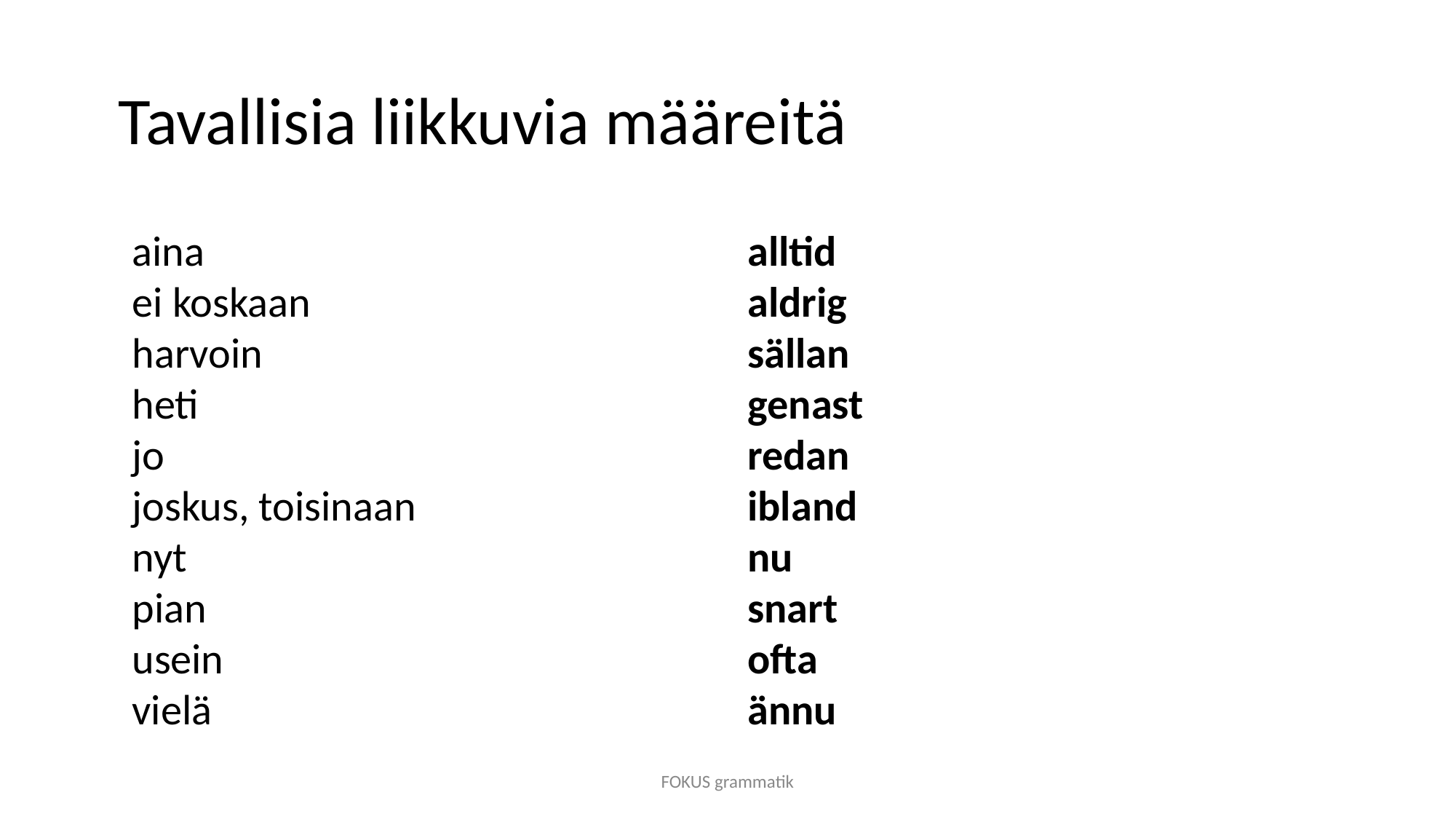

# Tavallisia liikkuvia määreitä
aina
ei koskaan
harvoin
heti
jo
joskus, toisinaan
nyt
pian
usein
vielä

alltid
aldrig
sällan
genast
redan
ibland
nu
snart
ofta
ännu
FOKUS grammatik